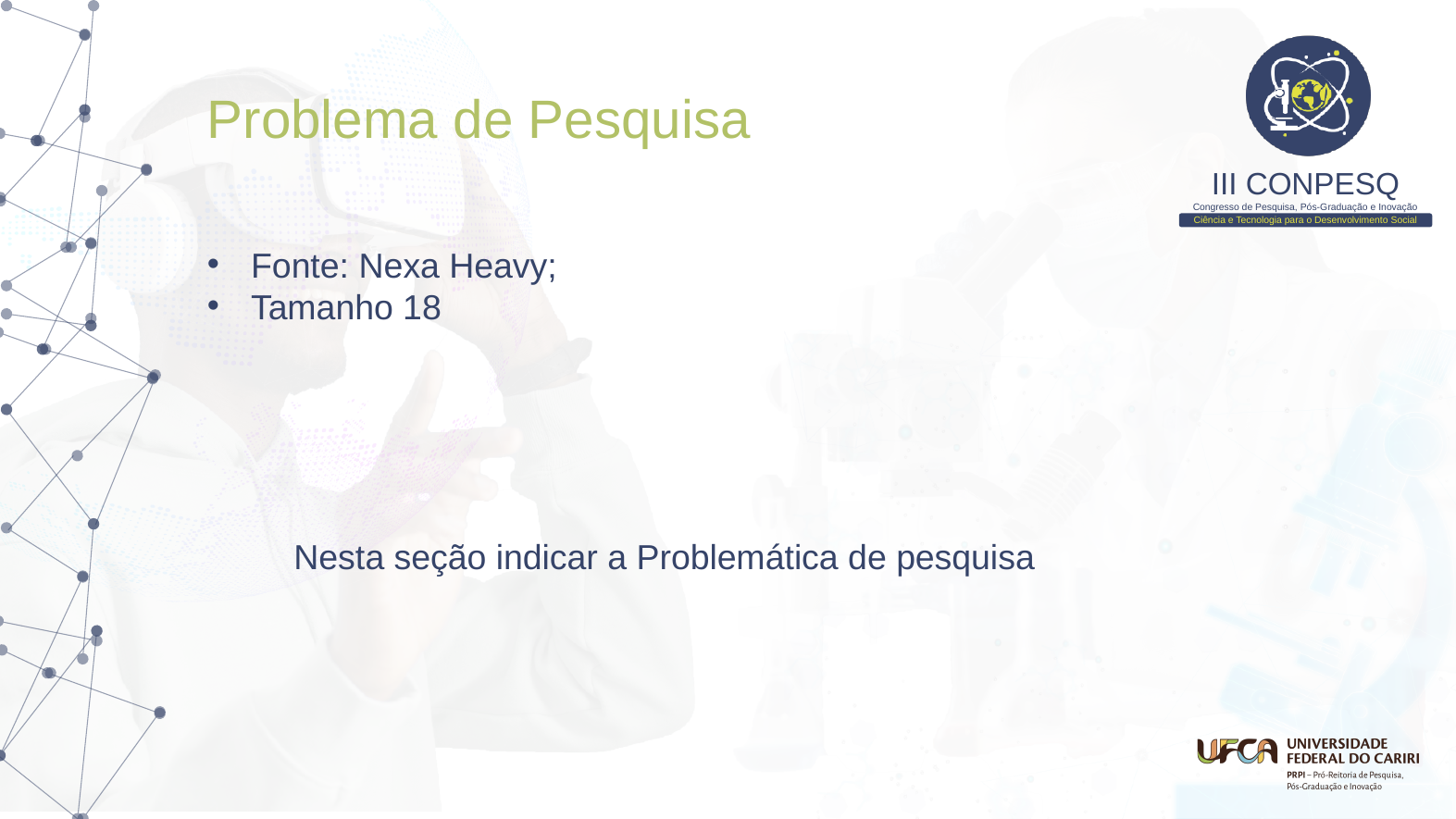

Problema de Pesquisa
Fonte: Nexa Heavy;
Tamanho 18

Nesta seção indicar a Problemática de pesquisa